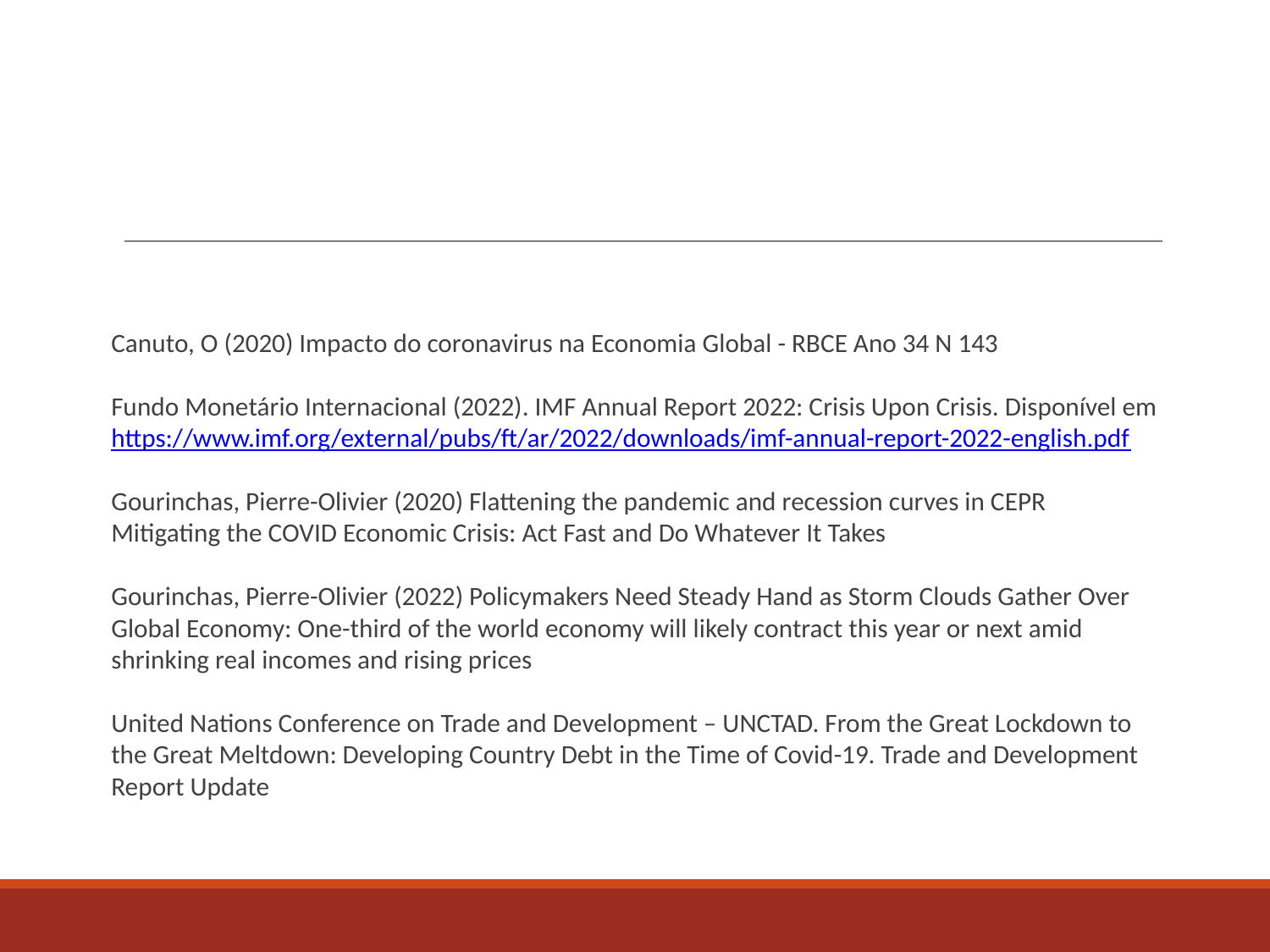

#

Canuto, O (2020) Impacto do coronavirus na Economia Global - RBCE Ano 34 N 143

Fundo Monetário Internacional (2022). IMF Annual Report 2022: Crisis Upon Crisis. Disponível em
https://www.imf.org/external/pubs/ft/ar/2022/downloads/imf-annual-report-2022-english.pdf

Gourinchas, Pierre-Olivier (2020) Flattening the pandemic and recession curves in CEPR Mitigating the COVID Economic Crisis: Act Fast and Do Whatever It Takes

Gourinchas, Pierre-Olivier (2022) Policymakers Need Steady Hand as Storm Clouds Gather Over Global Economy: One-third of the world economy will likely contract this year or next amid shrinking real incomes and rising prices

United Nations Conference on Trade and Development – UNCTAD. From the Great Lockdown to the Great Meltdown: Developing Country Debt in the Time of Covid-19. Trade and Development Report Update